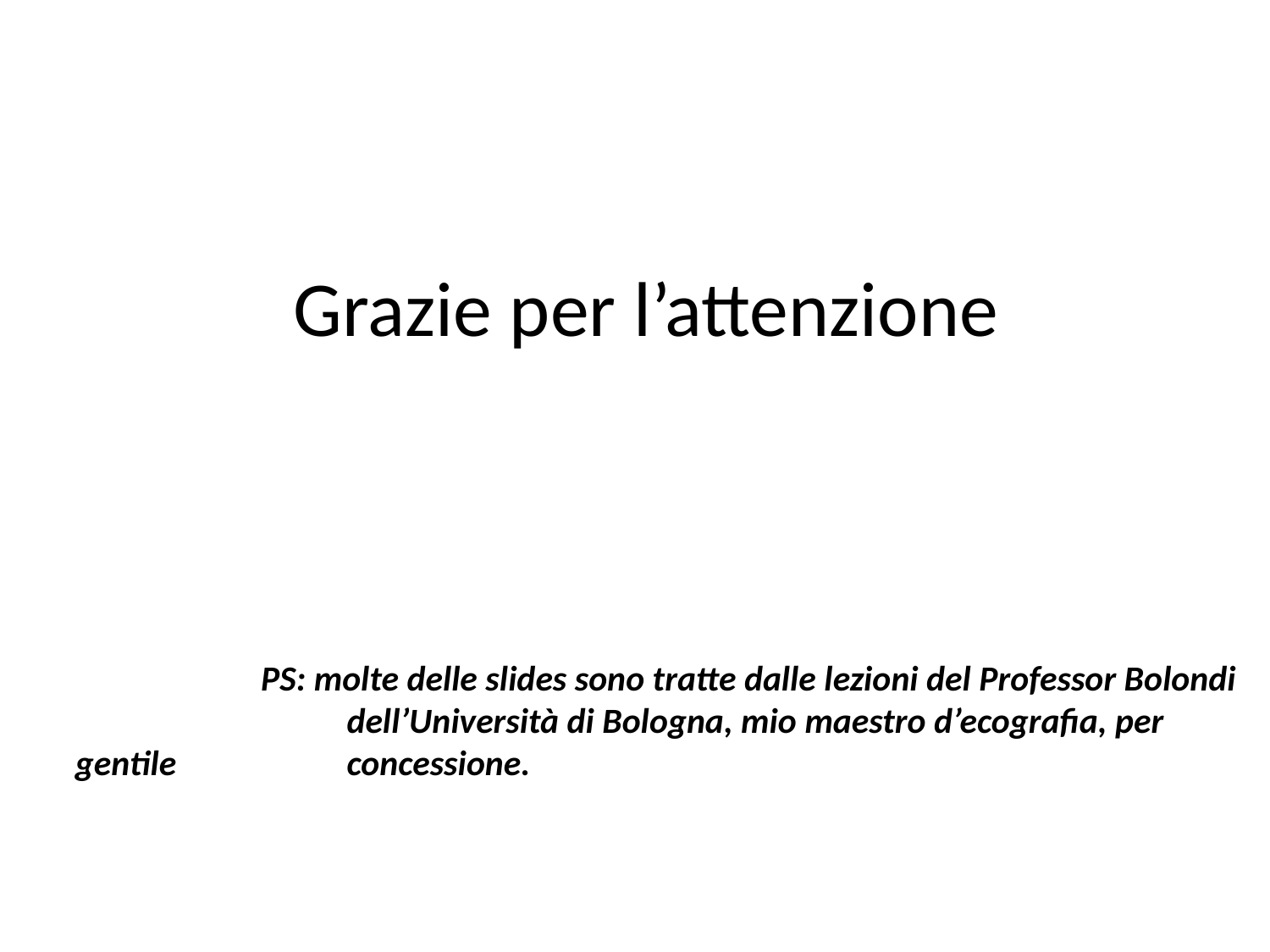

PS: molte delle slides sono tratte dalle lezioni del Professor Bolondi            	                  dell’Università di Bologna, mio maestro d’ecografia, per gentile   	                  concessione.
# Grazie per l’attenzione